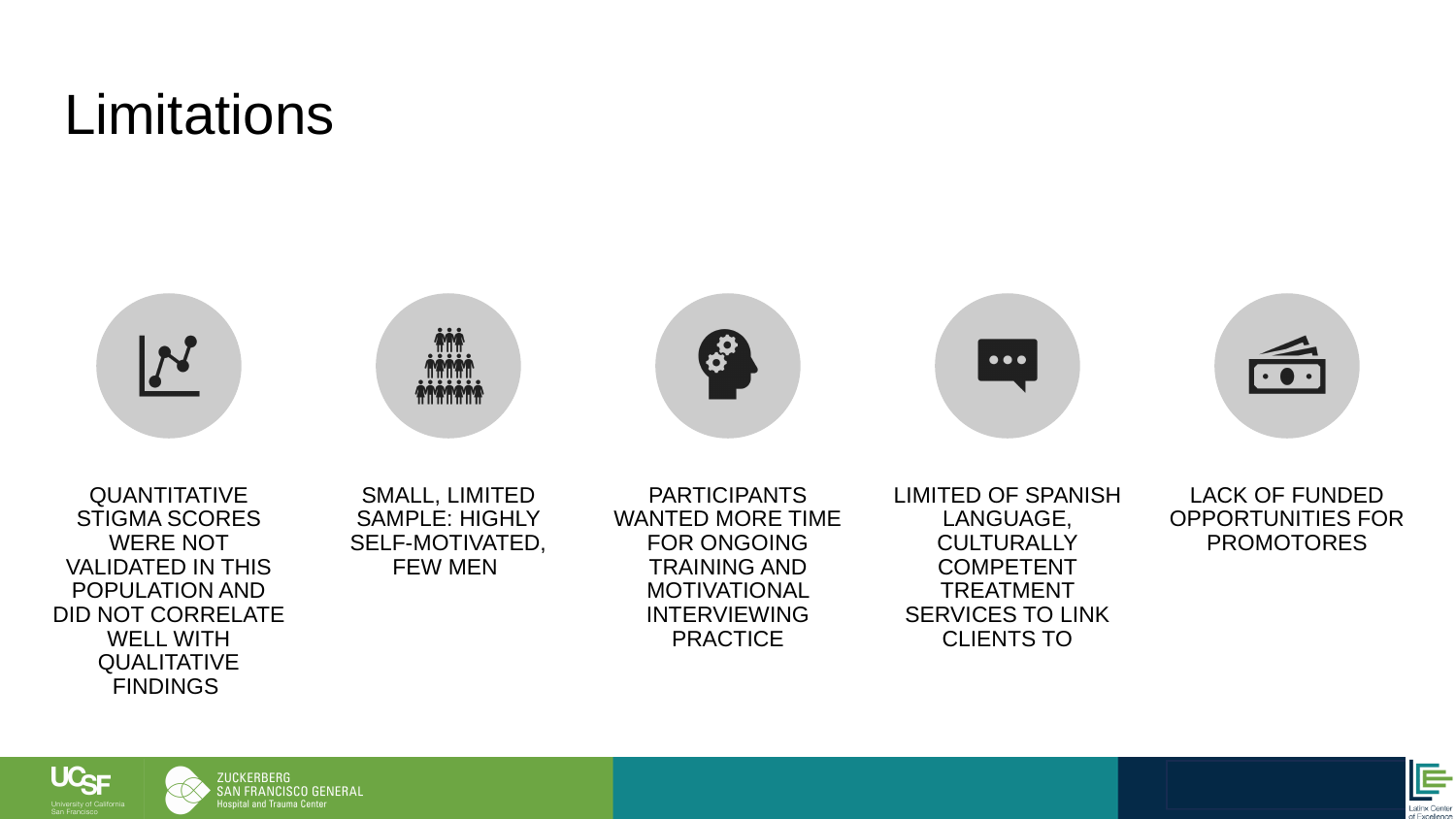

# Limitations
Quantitative stigma scores were not validated in this population and did not correlate well with qualitative findings
Small, limited sample: Highly self-motivated, Few men
Participants wanted more time for ongoing training and motivational interviewing practice
Limited of Spanish language, culturally competent treatment services to link clients to
Lack of funded opportunities for promotores